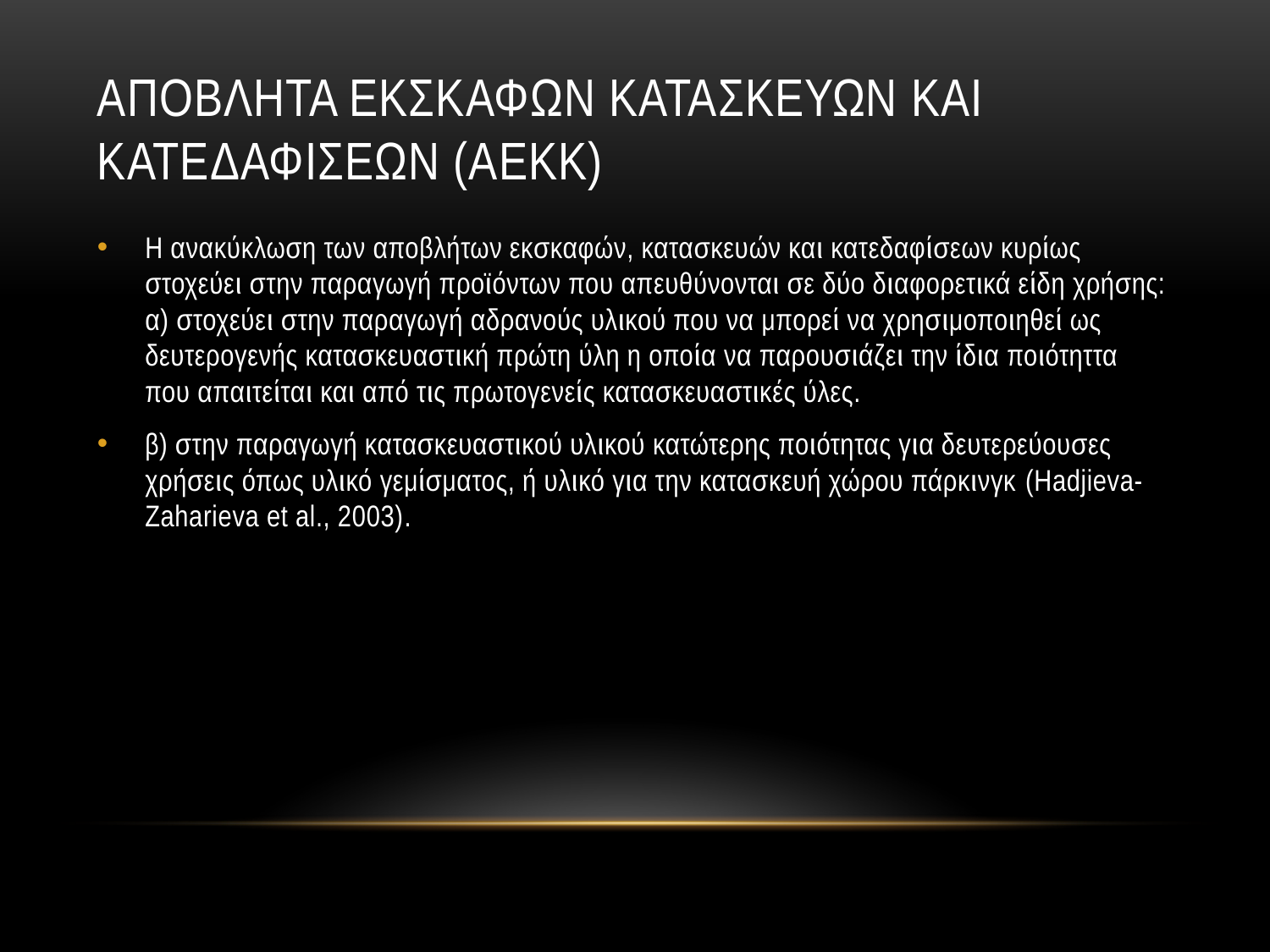

# Αποβλητα Εκσκαφων Κατασκευων και Κατεδαφισεων (ΑEKK)
Η ανακύκλωση των αποβλήτων εκσκαφών, κατασκευών και κατεδαφίσεων κυρίως στοχεύει στην παραγωγή προϊόντων που απευθύνονται σε δύο διαφορετικά είδη χρήσης: α) στοχεύει στην παραγωγή αδρανούς υλικού που να μπορεί να χρησιμοποιηθεί ως δευτερογενής κατασκευαστική πρώτη ύλη η οποία να παρουσιάζει την ίδια ποιότηττα που απαιτείται και από τις πρωτογενείς κατασκευαστικές ύλες.
β) στην παραγωγή κατασκευαστικού υλικού κατώτερης ποιότητας για δευτερεύουσες χρήσεις όπως υλικό γεμίσματος, ή υλικό για την κατασκευή χώρου πάρκινγκ (Hadjieva-Zaharieva et al., 2003).